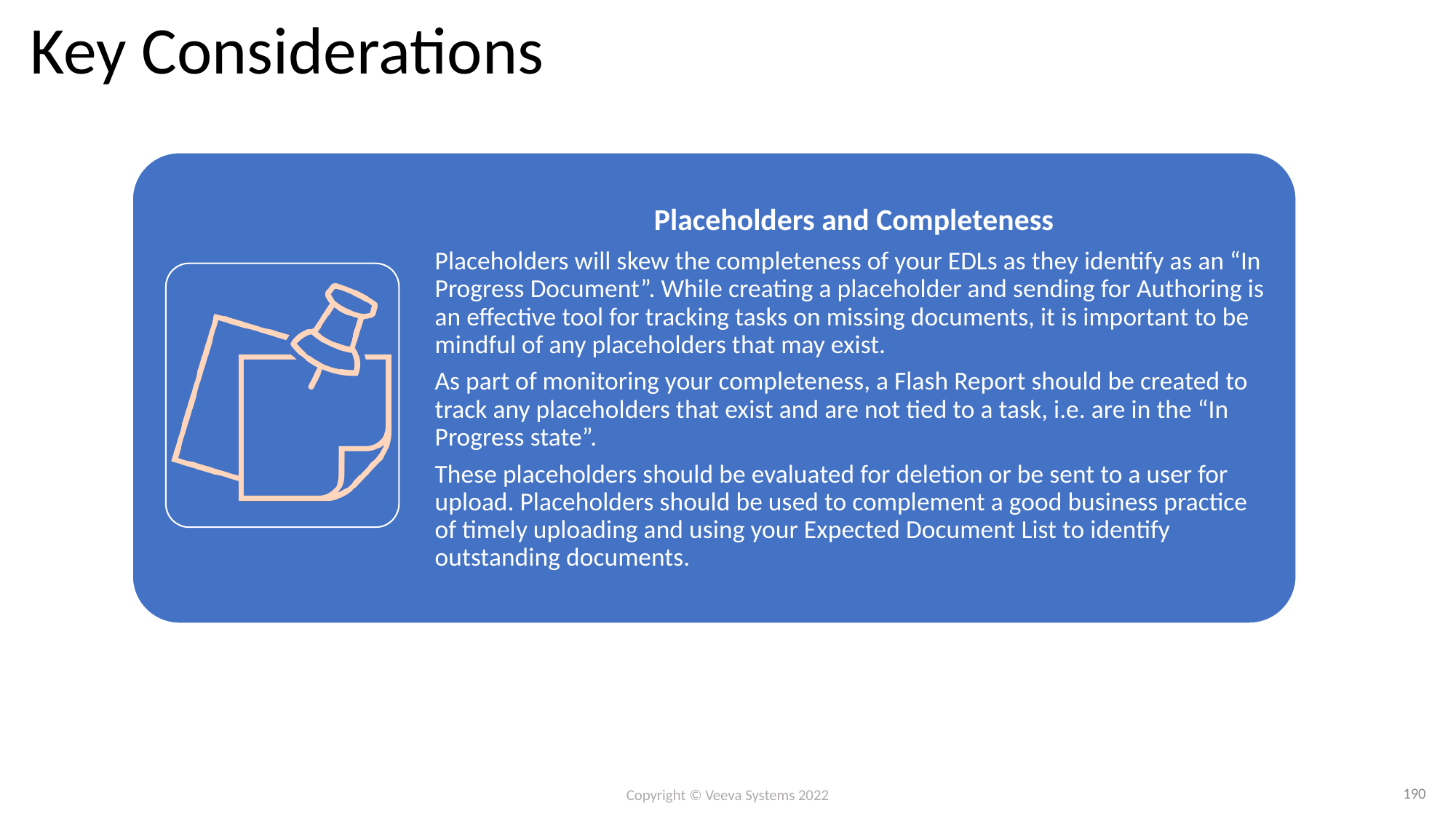

# Key Considerations
Placeholders and Completeness
Placeholders will skew the completeness of your EDLs as they identify as an “In Progress Document”. While creating a placeholder and sending for Authoring is an effective tool for tracking tasks on missing documents, it is important to be mindful of any placeholders that may exist.
As part of monitoring your completeness, a Flash Report should be created to track any placeholders that exist and are not tied to a task, i.e. are in the “In Progress state”.
These placeholders should be evaluated for deletion or be sent to a user for upload. Placeholders should be used to complement a good business practice of timely uploading and using your Expected Document List to identify outstanding documents.